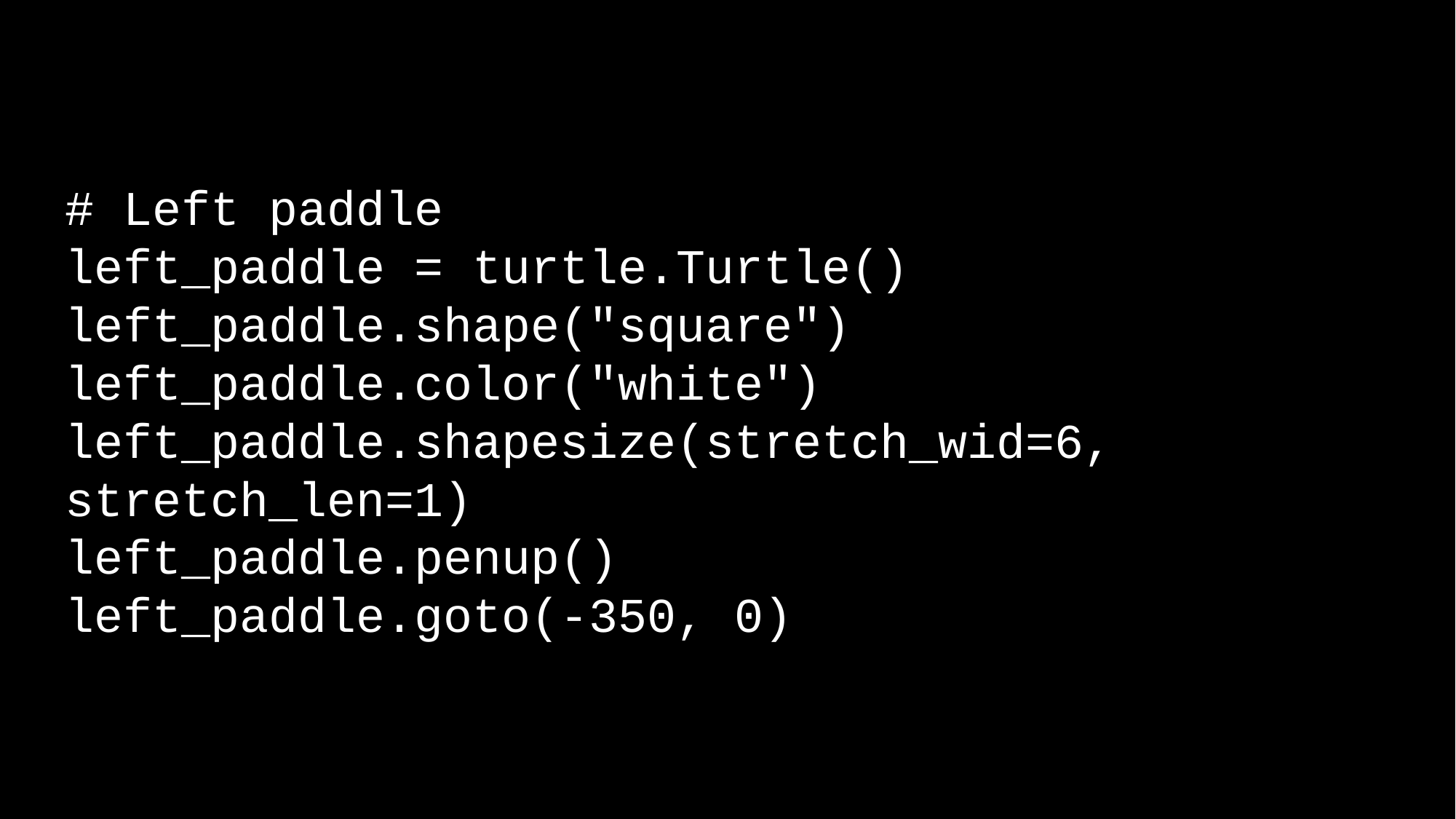

# Left paddle
left_paddle = turtle.Turtle()
left_paddle.shape("square")
left_paddle.color("white")
left_paddle.shapesize(stretch_wid=6, stretch_len=1)
left_paddle.penup()
left_paddle.goto(-350, 0)